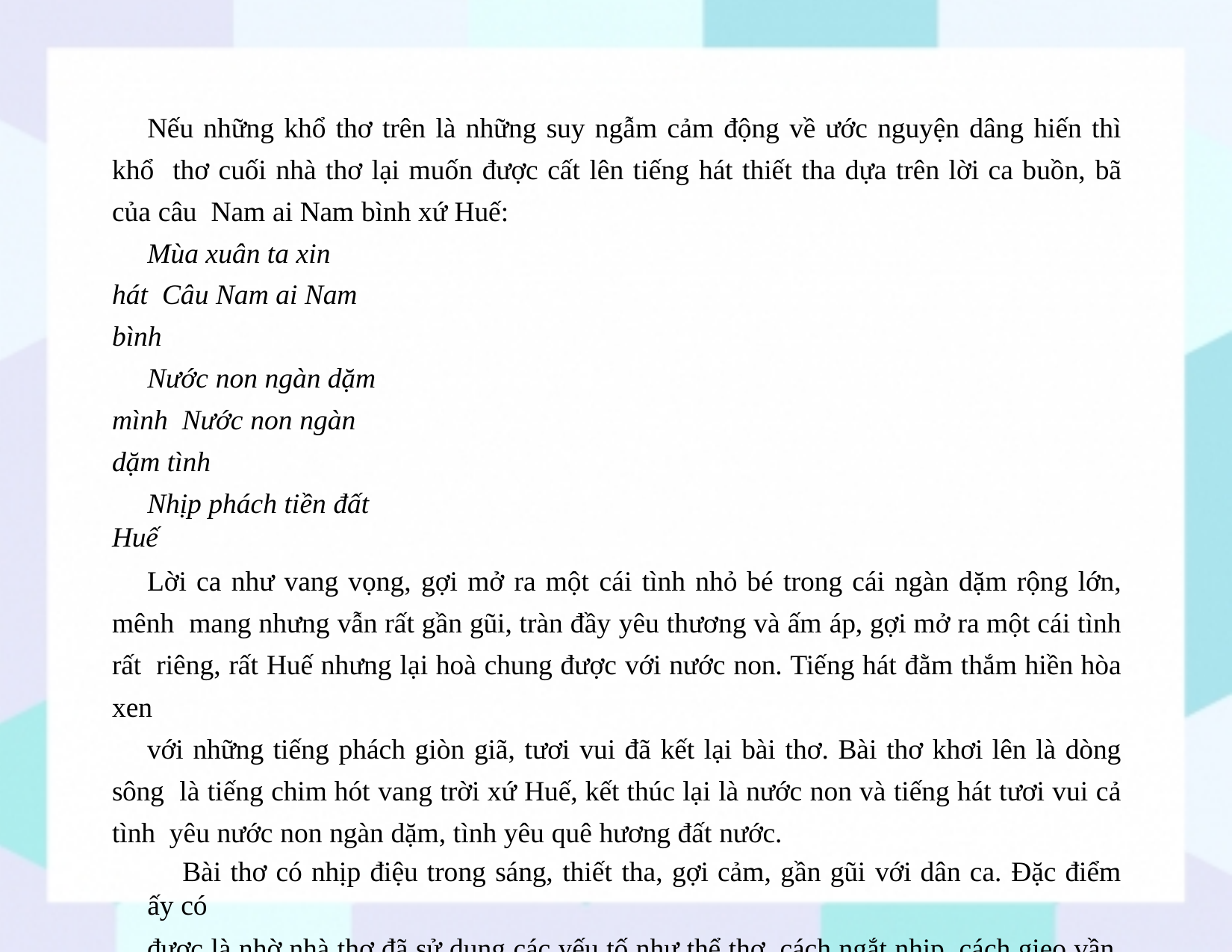

Nếu những khổ thơ trên là những suy ngẫm cảm động về ước nguyện dâng hiến thì khổ  thơ cuối nhà thơ lại muốn được cất lên tiếng hát thiết tha dựa trên lời ca buồn, bã của câu  Nam ai Nam bình xứ Huế:
Mùa xuân ta xin hát  Câu Nam ai Nam bình
Nước non ngàn dặm mình  Nước non ngàn dặm tình
Nhịp phách tiền đất Huế
Lời ca như vang vọng, gợi mở ra một cái tình nhỏ bé trong cái ngàn dặm rộng lớn, mênh  mang nhưng vẫn rất gần gũi, tràn đầy yêu thương và ấm áp, gợi mở ra một cái tình rất  riêng, rất Huế nhưng lại hoà chung được với nước non. Tiếng hát đằm thắm hiền hòa xen
với những tiếng phách giòn giã, tươi vui đã kết lại bài thơ. Bài thơ khơi lên là dòng sông  là tiếng chim hót vang trời xứ Huế, kết thúc lại là nước non và tiếng hát tươi vui cả tình  yêu nước non ngàn dặm, tình yêu quê hương đất nước.
Bài thơ có nhịp điệu trong sáng, thiết tha, gợi cảm, gần gũi với dân ca. Đặc điểm ấy có
được là nhờ nhà thơ đã sử dụng các yếu tố như thể thơ, cách ngắt nhịp, cách gieo vần, cách  sử dụng các điệp từ, điệp ngữ rất hiệu quả. Thể thơ năm chữ gắn liền với các điệu dân ca,